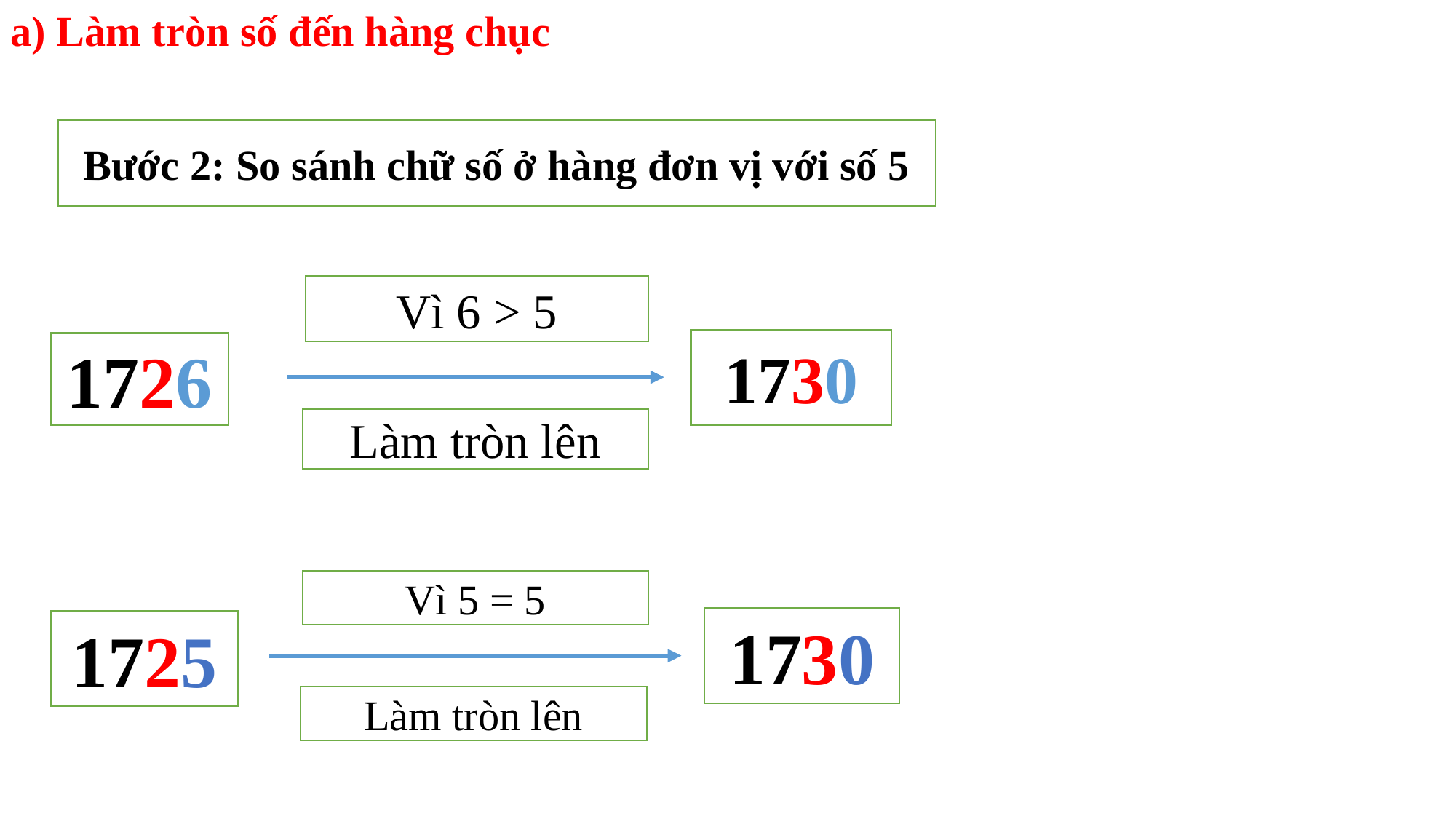

a) Làm tròn số đến hàng chục
Bước 2: So sánh chữ số ở hàng đơn vị với số 5
Vì 6 > 5
1730
1726
Làm tròn lên
Vì 5 = 5
1730
1725
Làm tròn lên